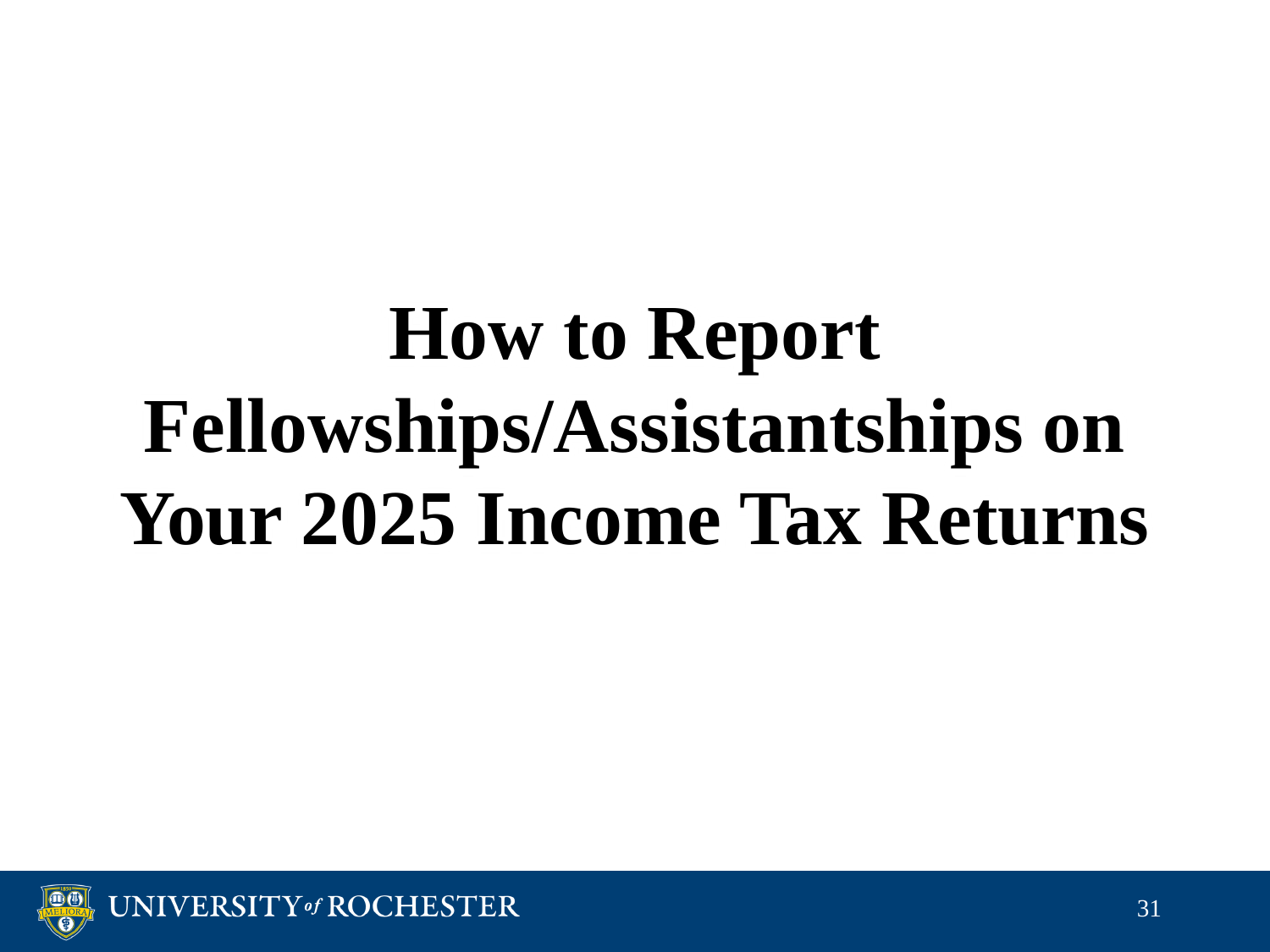

How to Report Fellowships/Assistantships on Your 2025 Income Tax Returns